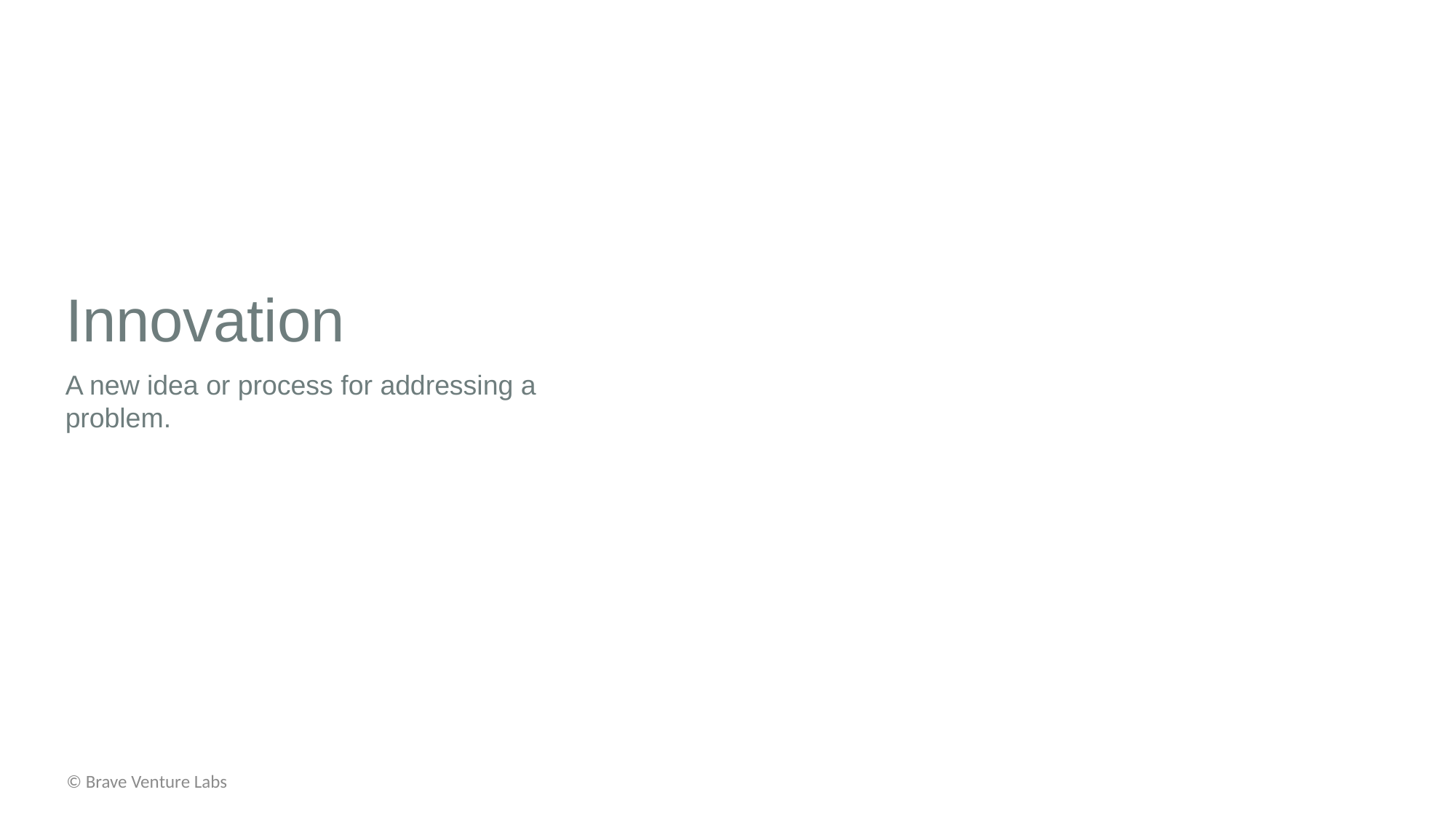

# Innovation
A new idea or process for addressing a problem.
© Brave Venture Labs